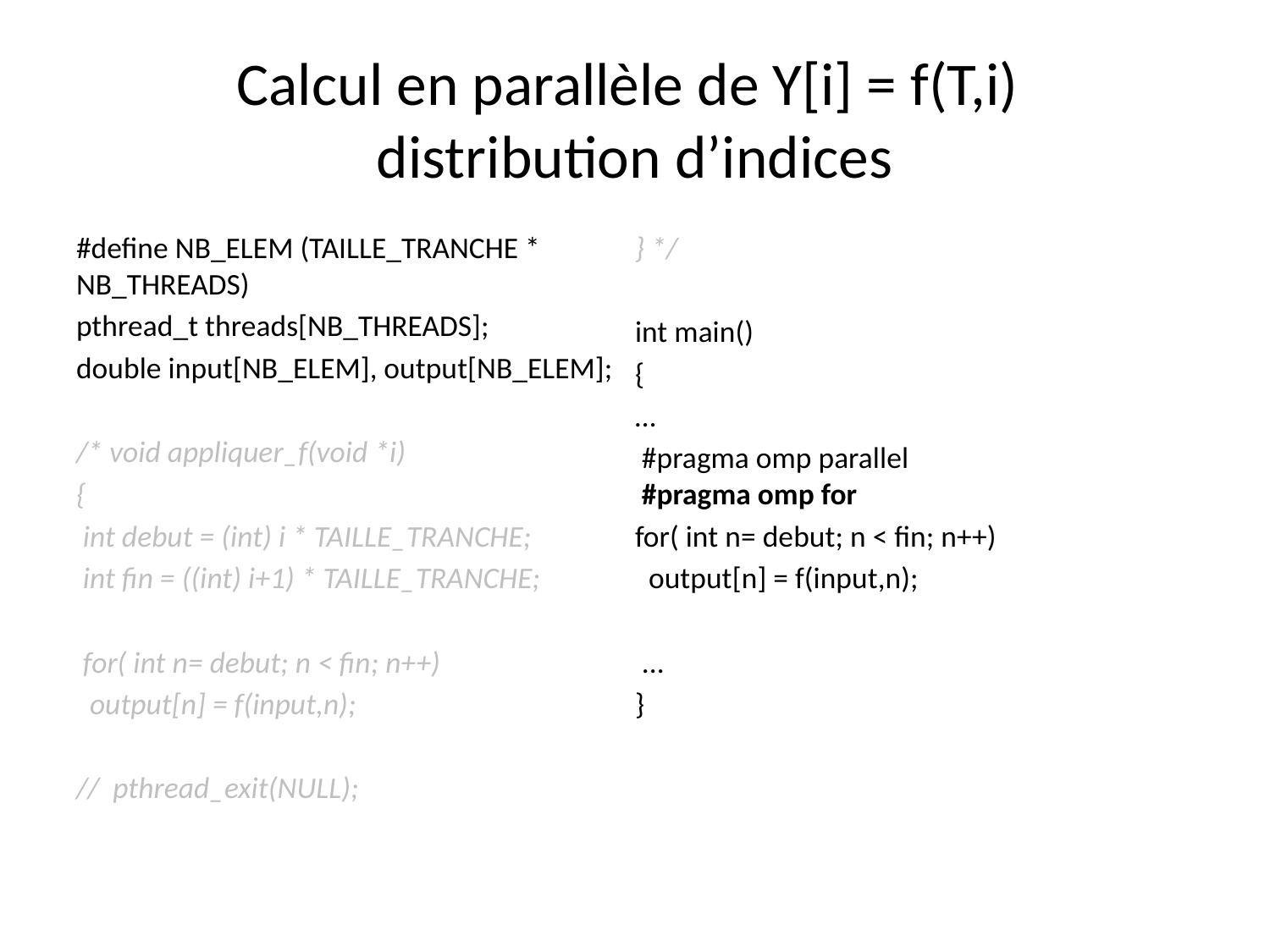

# Calcul en parallèle de Y[i] = f(T,i) distribution d’indices
#define NB_ELEM (TAILLE_TRANCHE * NB_THREADS)
pthread_t threads[NB_THREADS];
double input[NB_ELEM], output[NB_ELEM];

/* void appliquer_f(void *i)
{
 int debut = (int) i * TAILLE_TRANCHE;
 int fin = ((int) i+1) * TAILLE_TRANCHE;

 for( int n= debut; n < fin; n++)
  output[n] = f(input,n);

//  pthread_exit(NULL);
} */

int main()
{
…
 #pragma omp parallel
 #pragma omp for
for( int n= debut; n < fin; n++)
  output[n] = f(input,n);

 ...
}